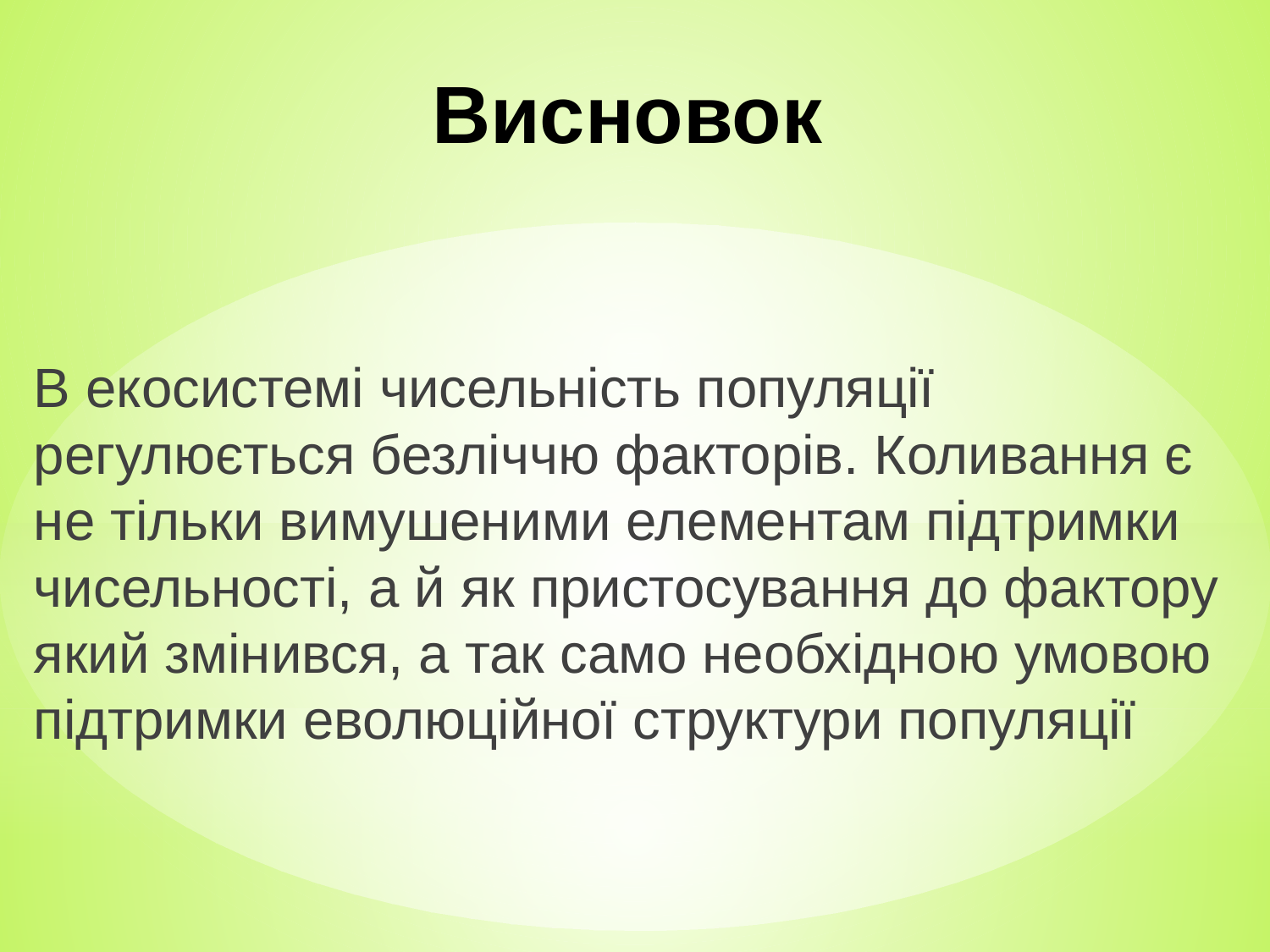

# Висновок
В екосистемі чисельність популяції регулюється безліччю факторів. Коливання є не тільки вимушеними елементам підтримки чисельності, а й як пристосування до фактору який змінився, а так само необхідною умовою підтримки еволюційної структури популяції